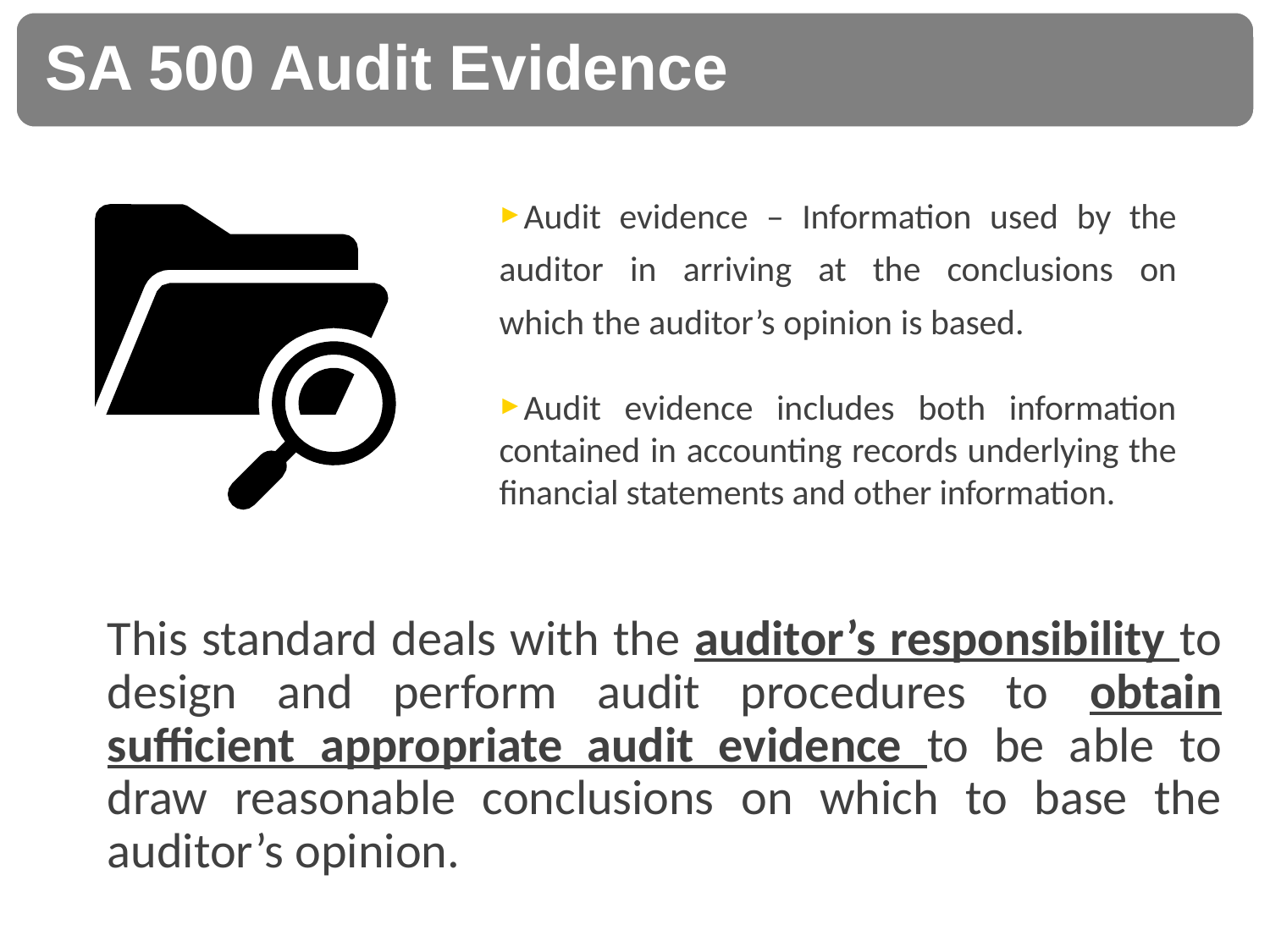

SA 500 Audit Evidence
Audit evidence – Information used by the auditor  in  arriving  at  the  conclusions  on which the auditor’s opinion is based.

Audit  evidence  includes  both  information contained in accounting records underlying the financial statements and other information.

This standard deals with the auditor’s responsibility to design and perform audit procedures to obtain sufficient appropriate audit evidence to be able to draw reasonable conclusions on which to base the auditor’s opinion.